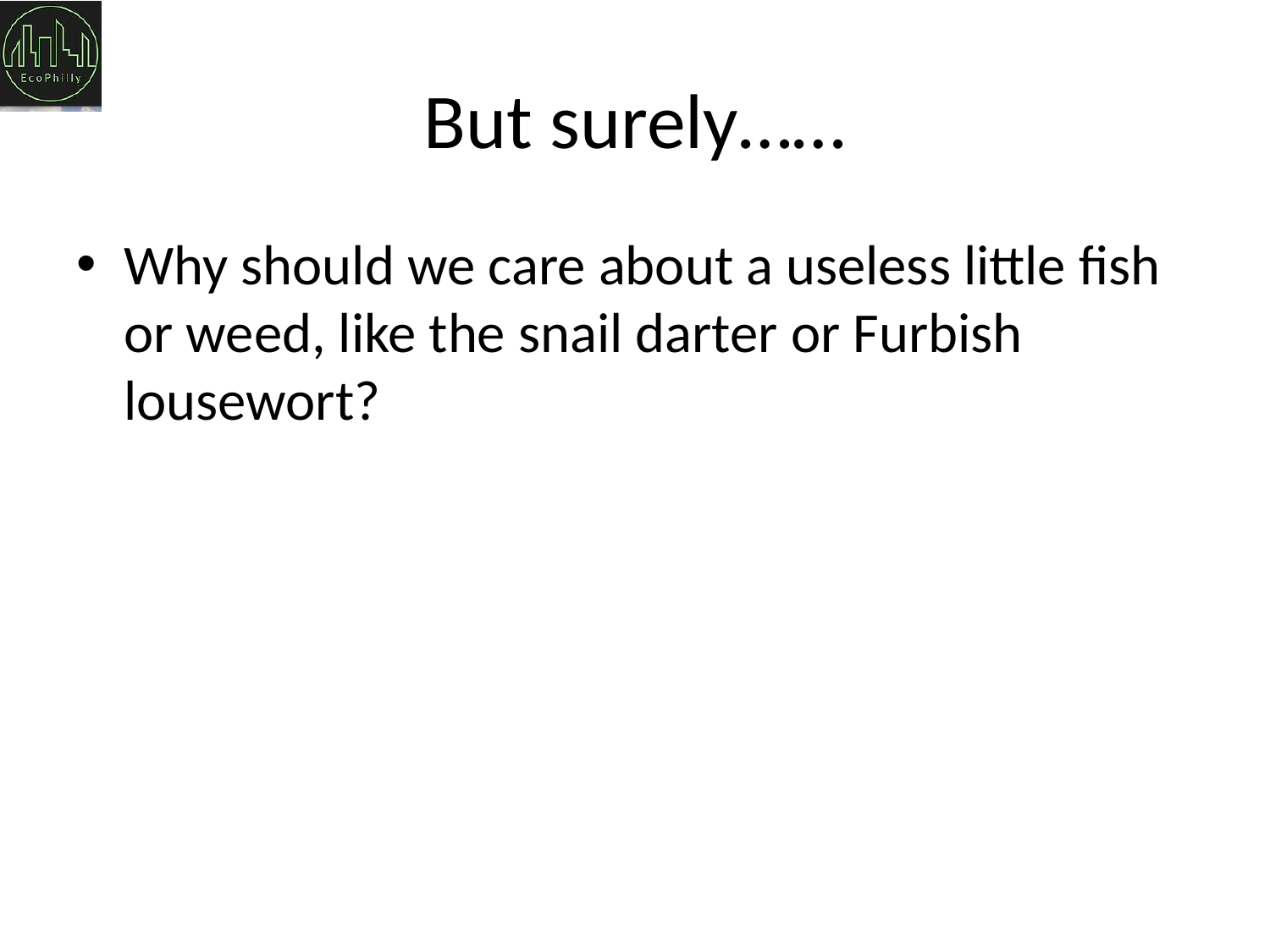

# But surely……
Why should we care about a useless little fish or weed, like the snail darter or Furbish lousewort?